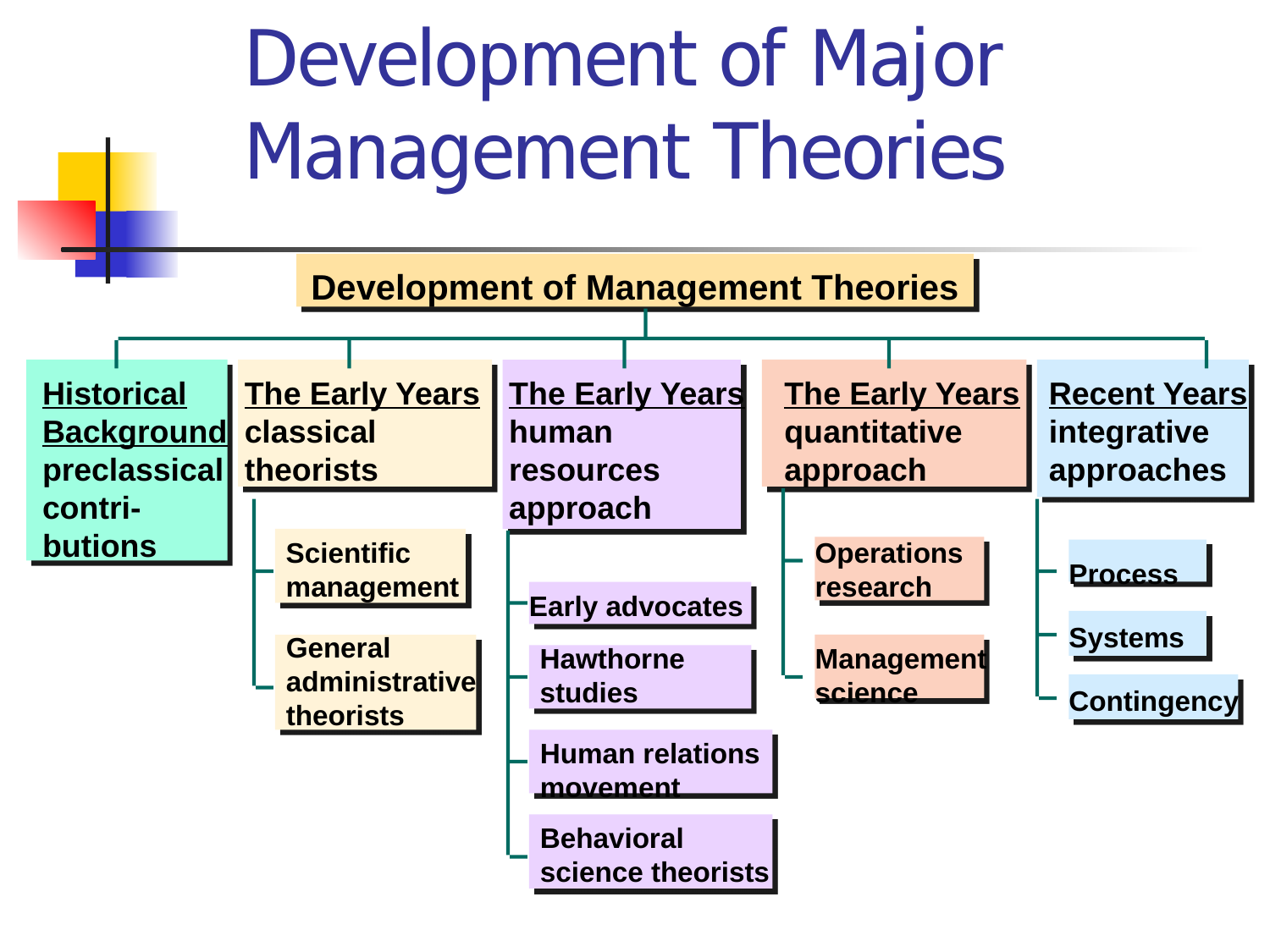

# Development of Major Management Theories

Development of Management Theories

Historical
Background
preclassical
contri-
butions
The Early Years
classical
theorists
The Early Years
human
resources
approach
The Early Years
quantitative
approach
Recent Years
integrative
approaches

Scientific
management

Operations
research

Process

Early advocates

Systems
General
administrative
theorists

Hawthorne
studies
Management
science

Contingency

Human relations
movement

Behavioral
science theorists